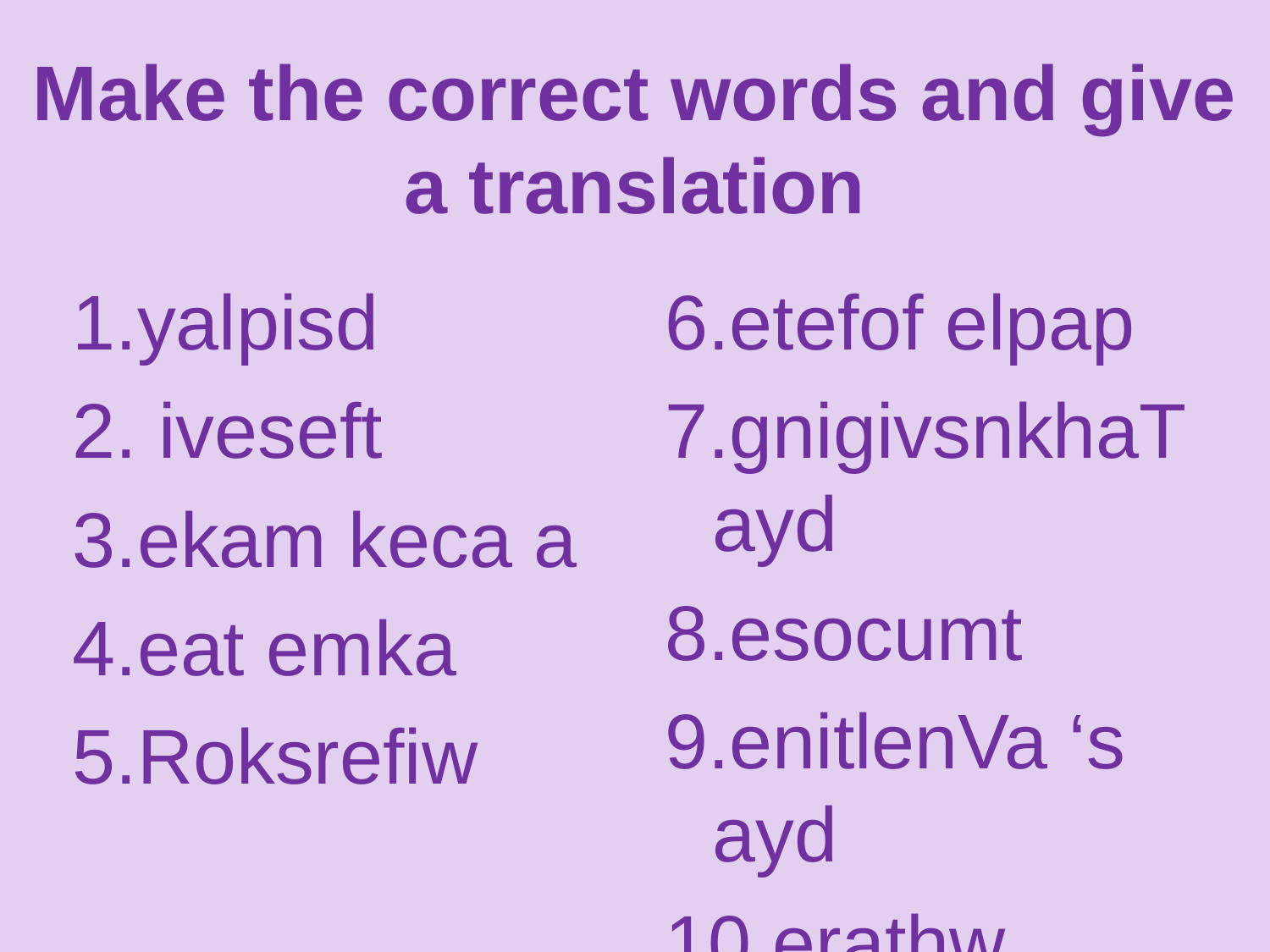

# Make the correct words and give a translation
1.yalpisd
2. iveseft
3.ekam keca a
4.eat emka
5.Roksrefiw

6.etefof elpap
7.gnigivsnkhaT ayd
8.esocumt
9.enitlenVa ‘s ayd
10.erathw